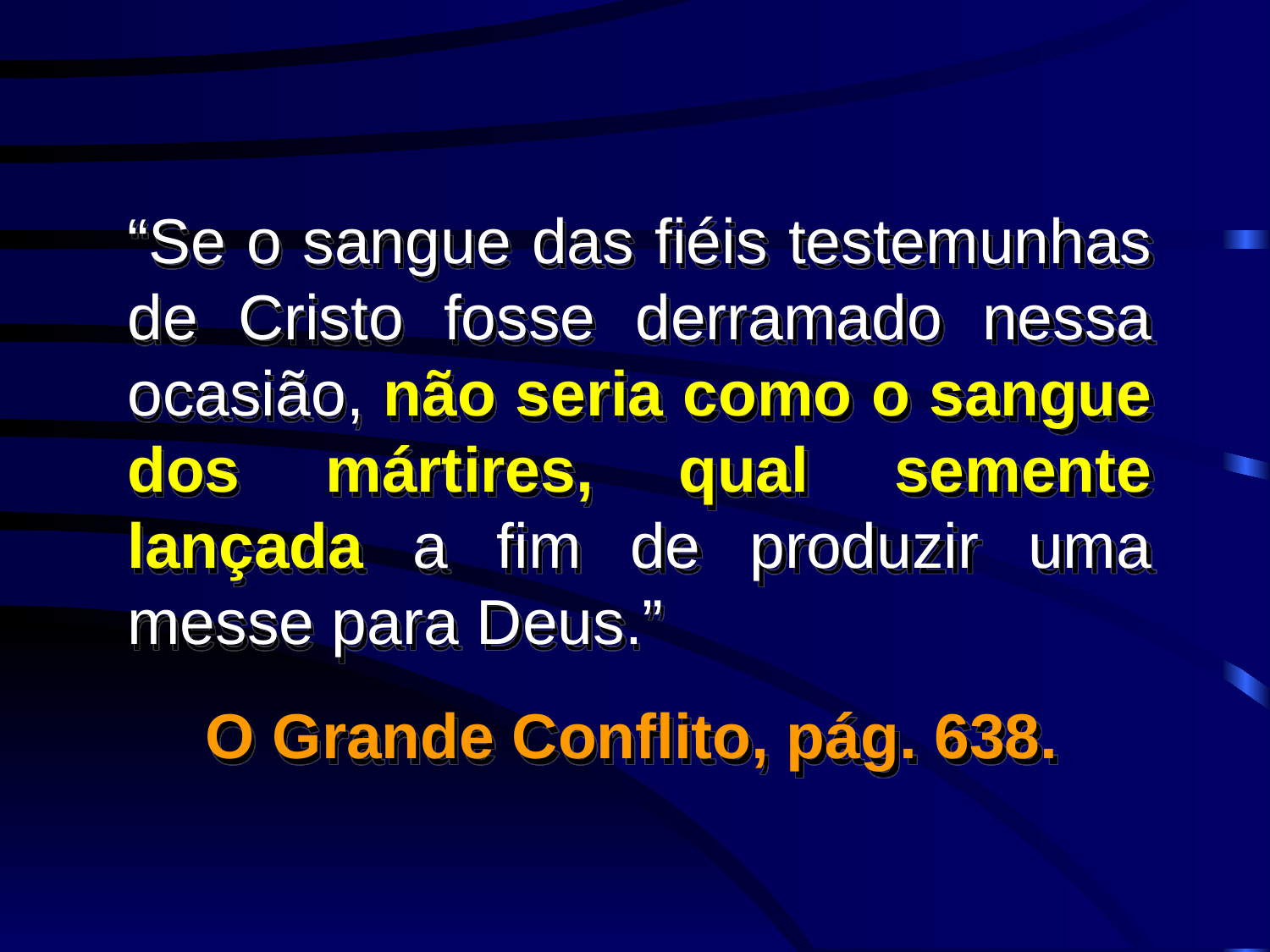

“Se o sangue das fiéis testemunhas de Cristo fosse derramado nessa ocasião, não seria como o sangue dos mártires, qual semente lançada a fim de produzir uma messe para Deus.”

O Grande Conflito, pág. 638.